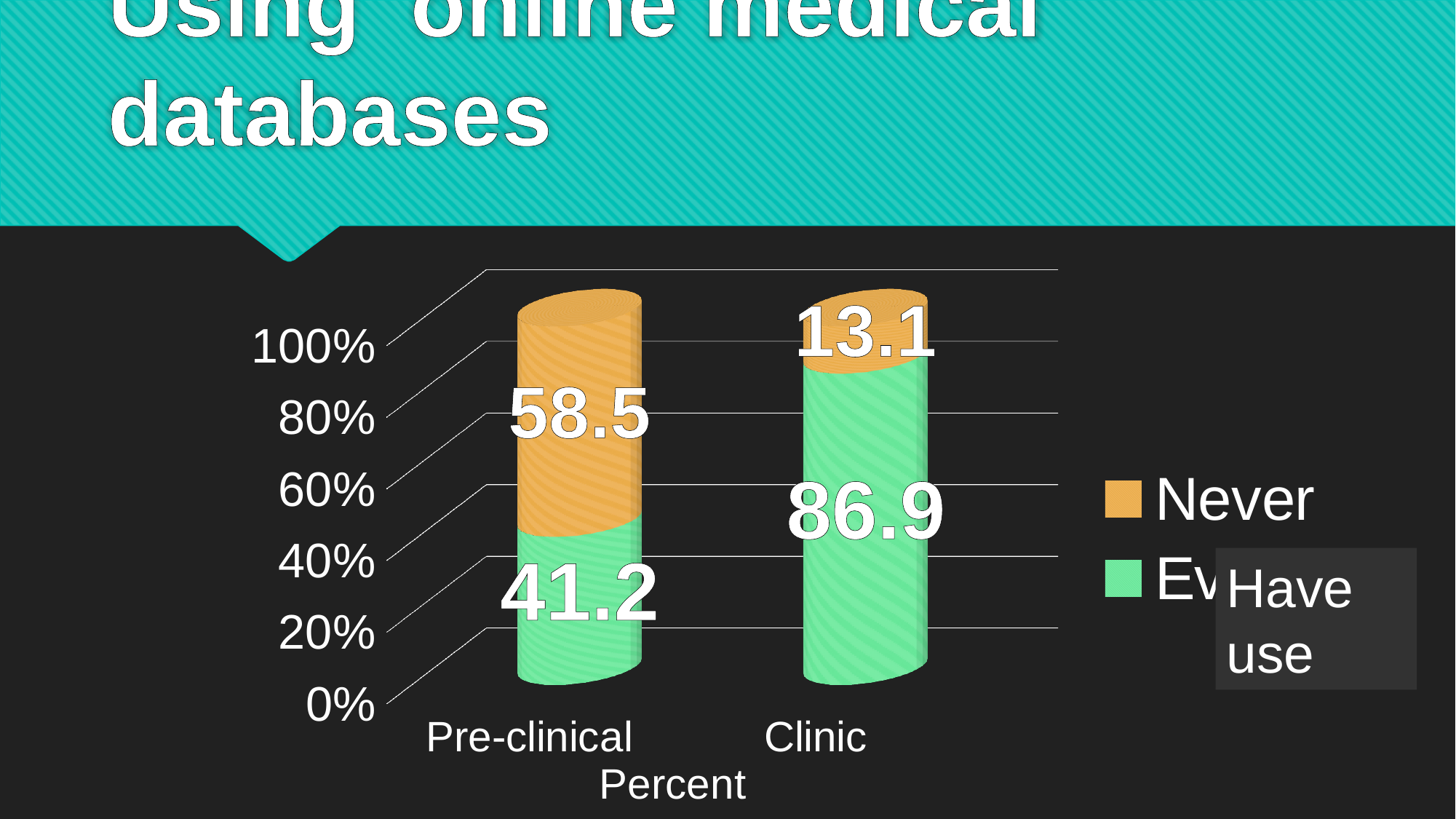

# Using  online medical databases

[unsupported chart]

Have use